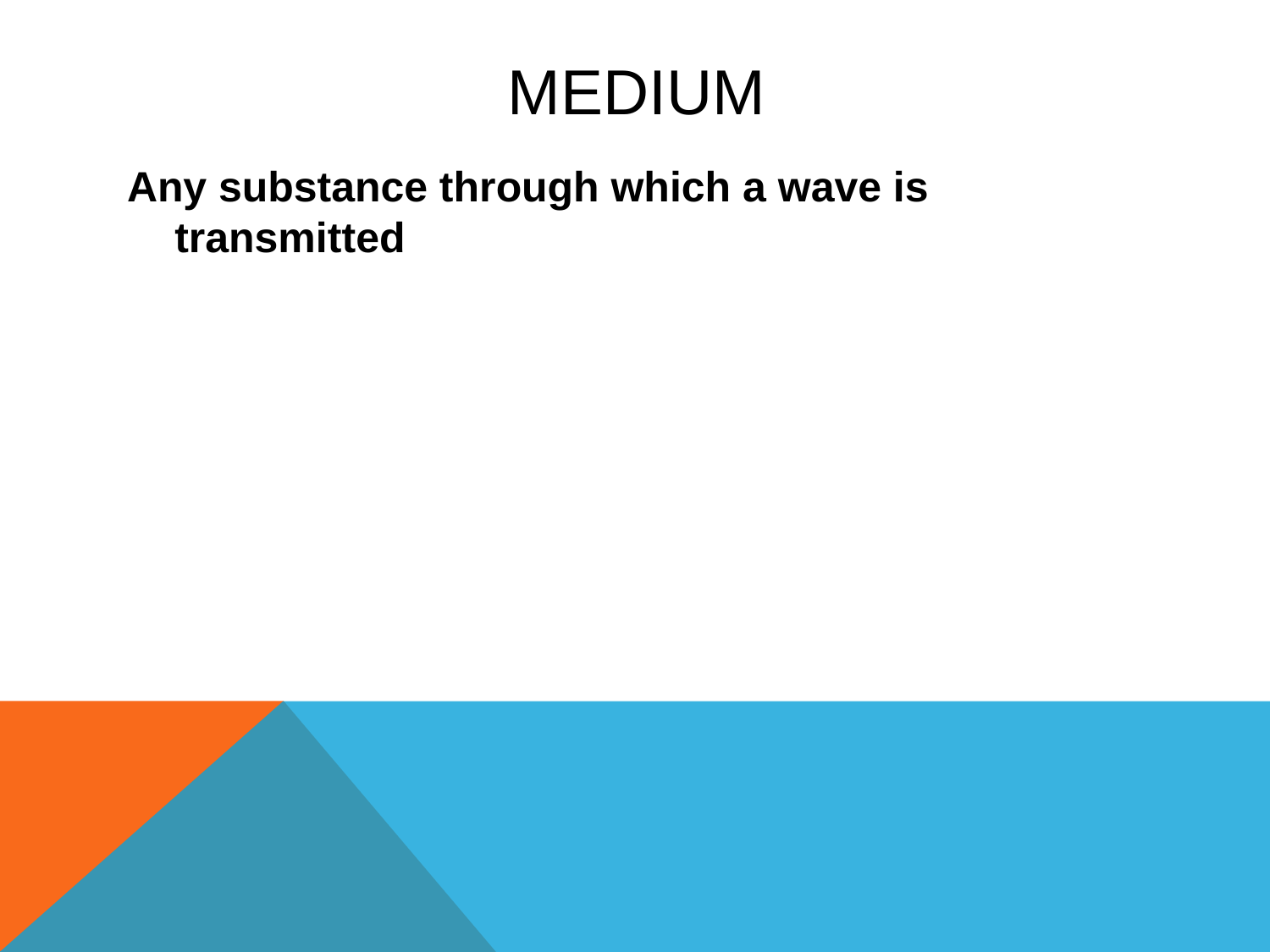

# medium
Any substance through which a wave is transmitted